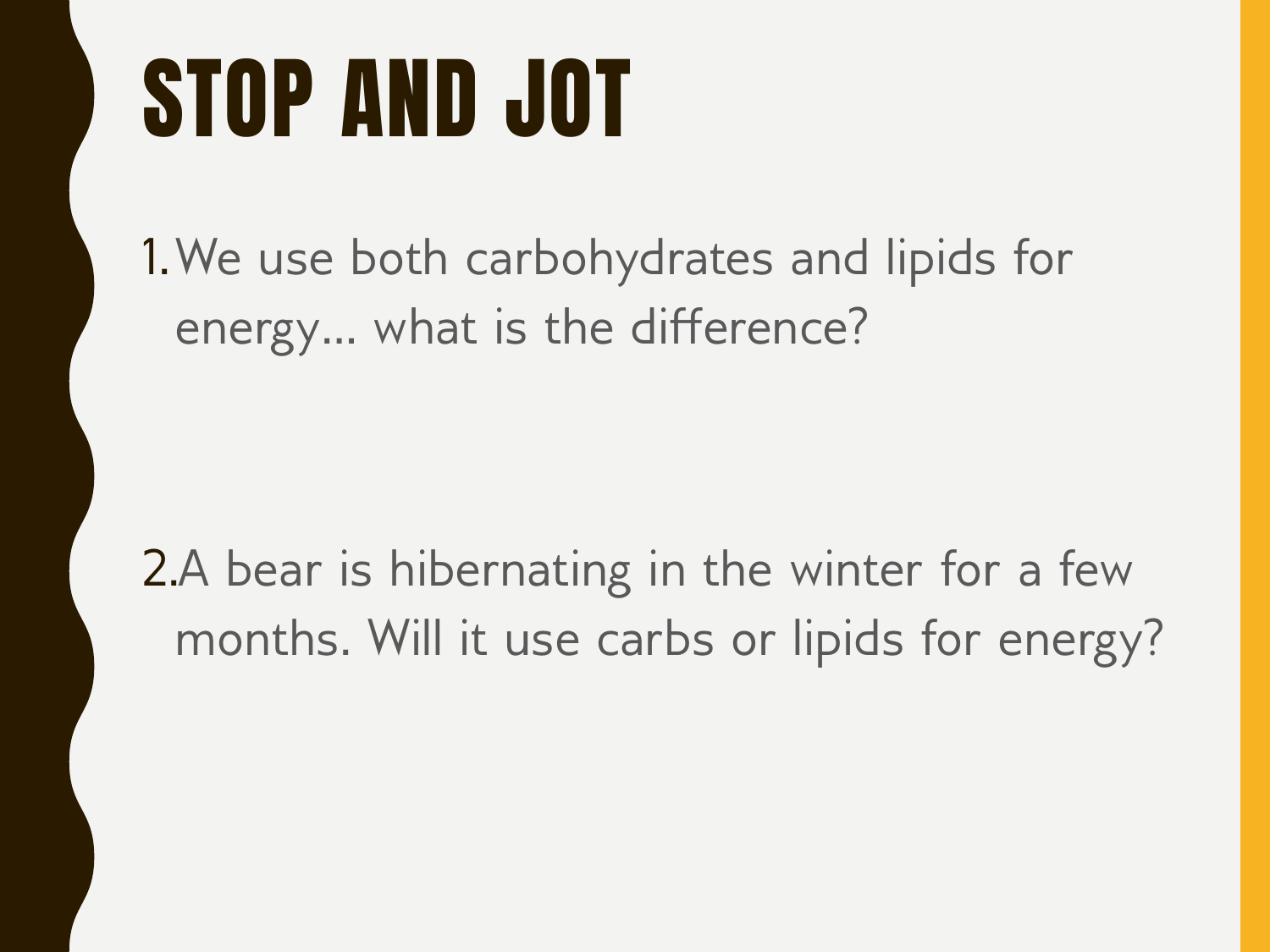

# Stop and jot
We use both carbohydrates and lipids for energy… what is the difference?

A bear is hibernating in the winter for a few months. Will it use carbs or lipids for energy?